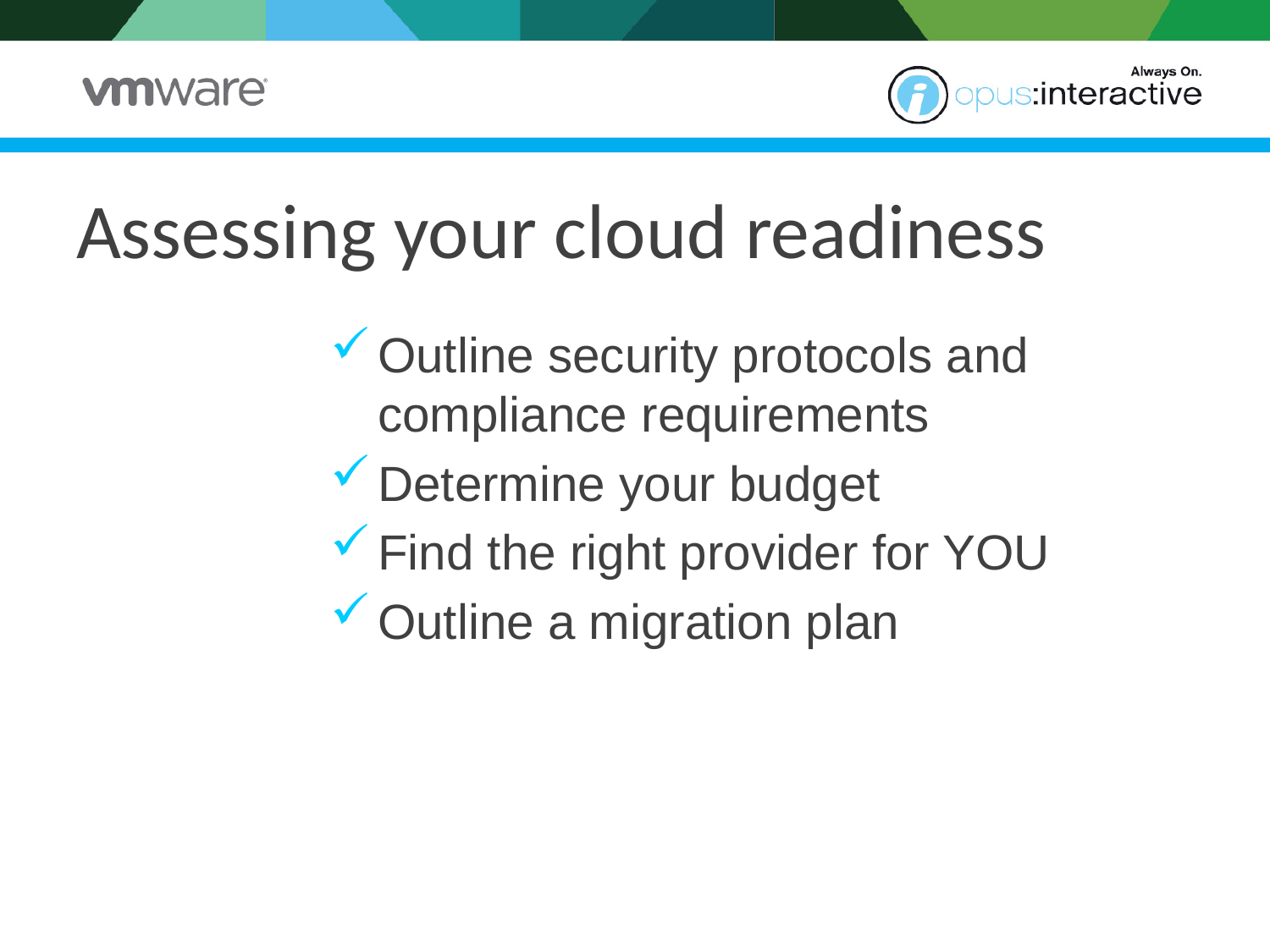

# Assessing your cloud readiness
Outline security protocols and compliance requirements
Determine your budget
Find the right provider for YOU
Outline a migration plan